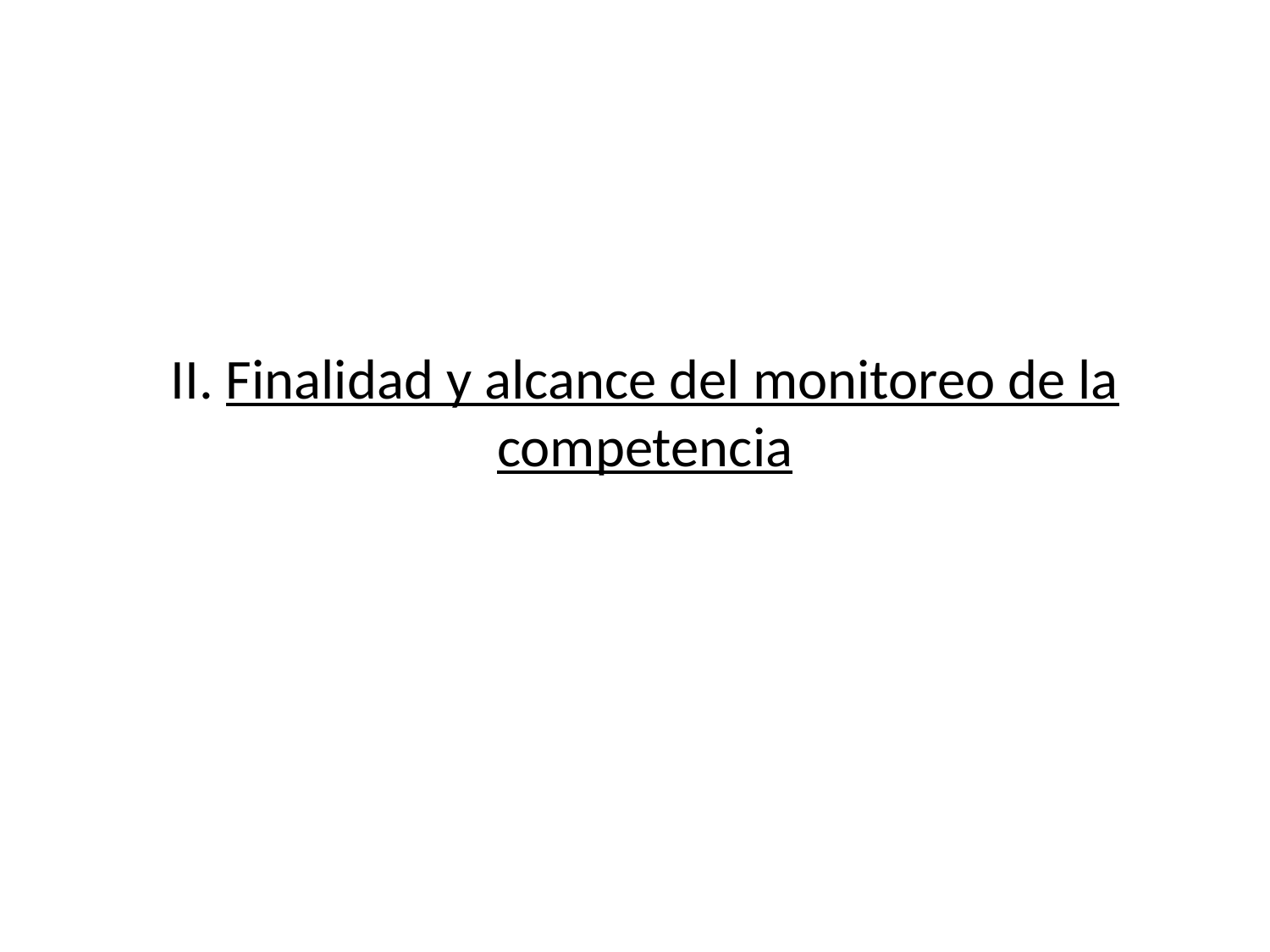

II. Finalidad y alcance del monitoreo de la competencia